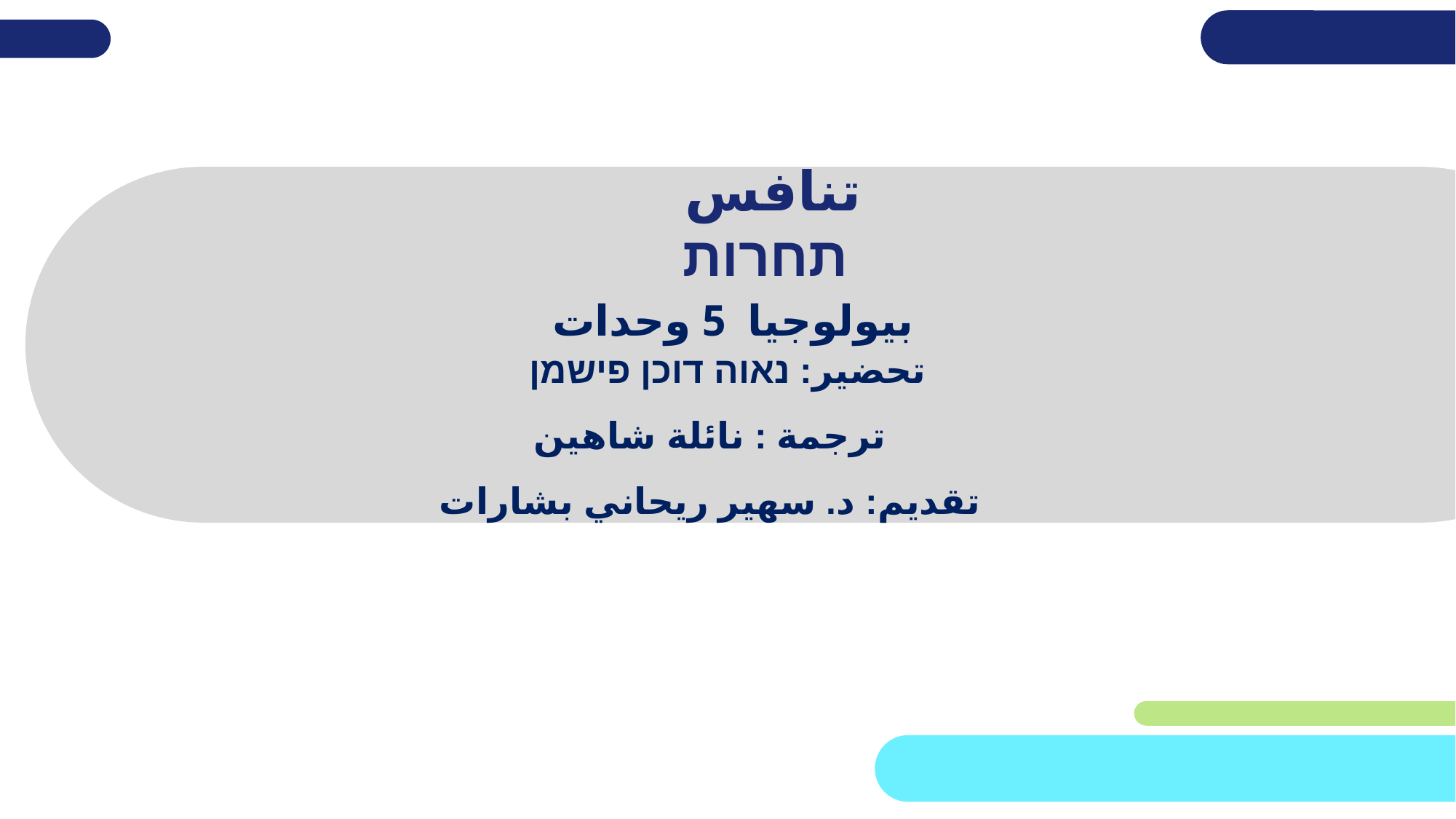

# تنافس תחרות
بيولوجيا  5 وحدات

تحضير: נאוה דוכן פישמן
ترجمة : نائلة شاهين
تقديم: د. سهير ريحاني بشارات